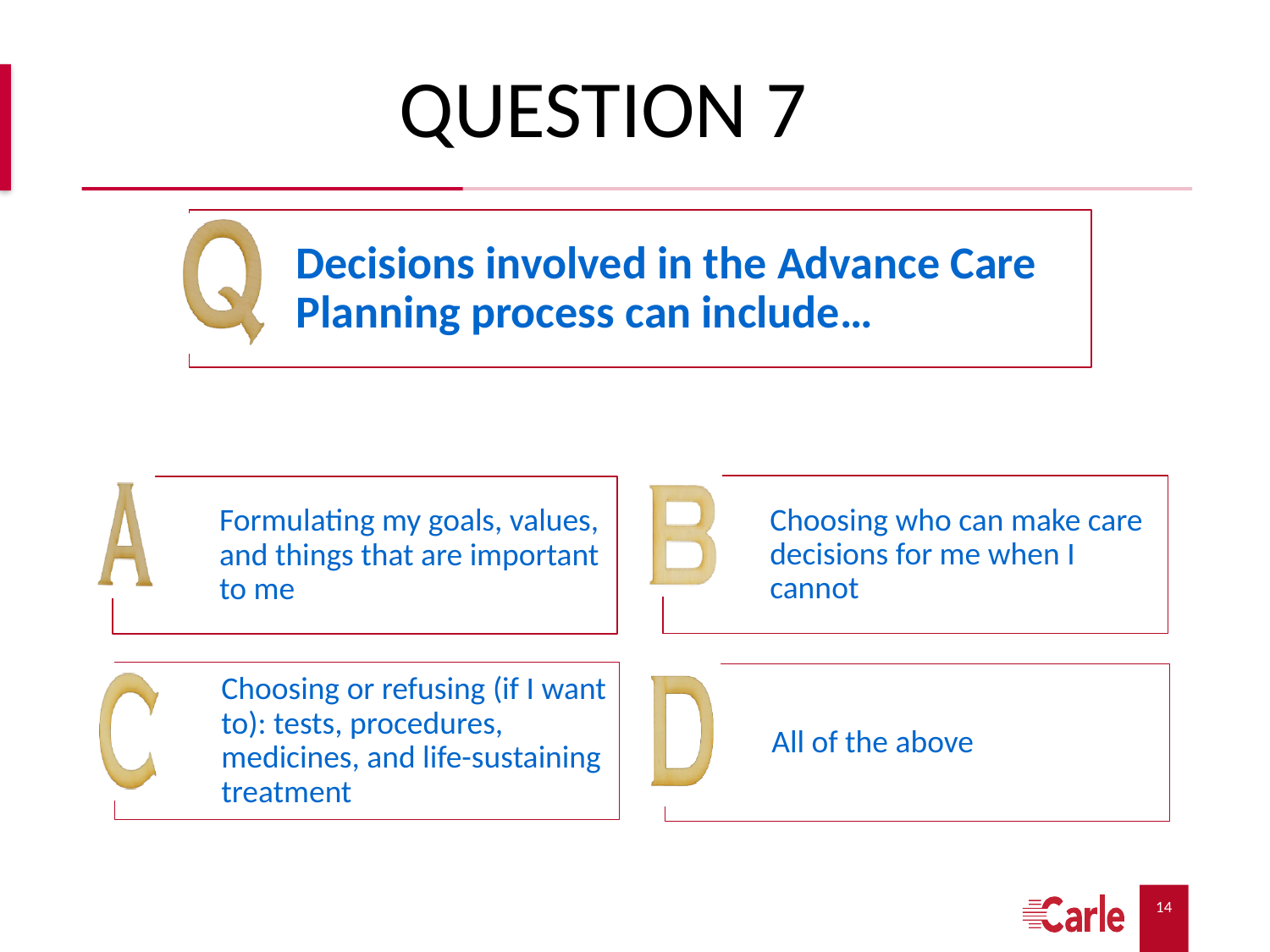

QUESTION 7
Decisions involved in the Advance Care Planning process can include…
Formulating my goals, values, and things that are important to me
Choosing who can make care decisions for me when I cannot
Choosing or refusing (if I want to): tests, procedures, medicines, and life-sustaining treatment
All of the above